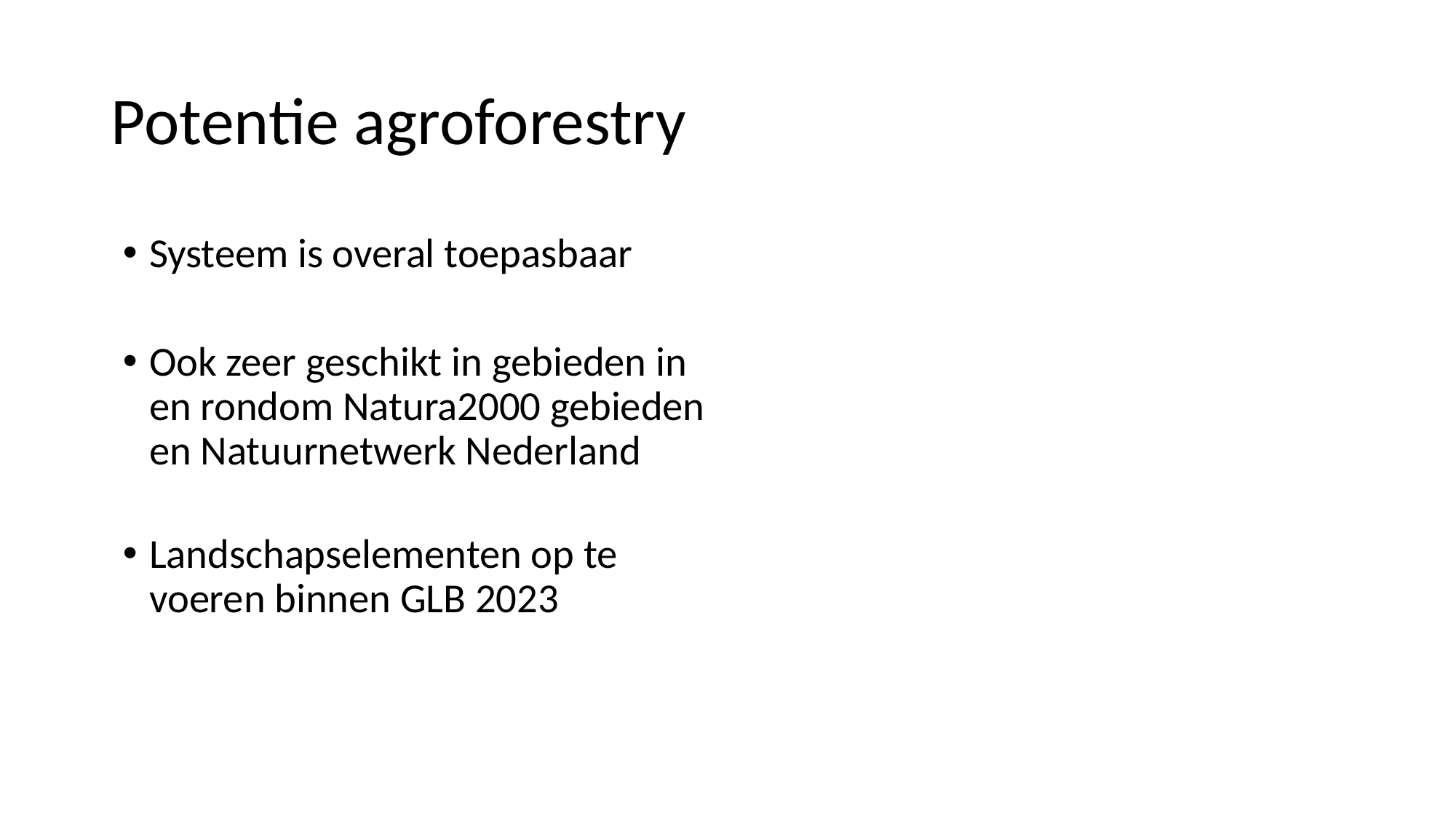

# Potentie agroforestry
Systeem is overal toepasbaar
Ook zeer geschikt in gebieden in en rondom Natura2000 gebieden en Natuurnetwerk Nederland
Landschapselementen op te voeren binnen GLB 2023